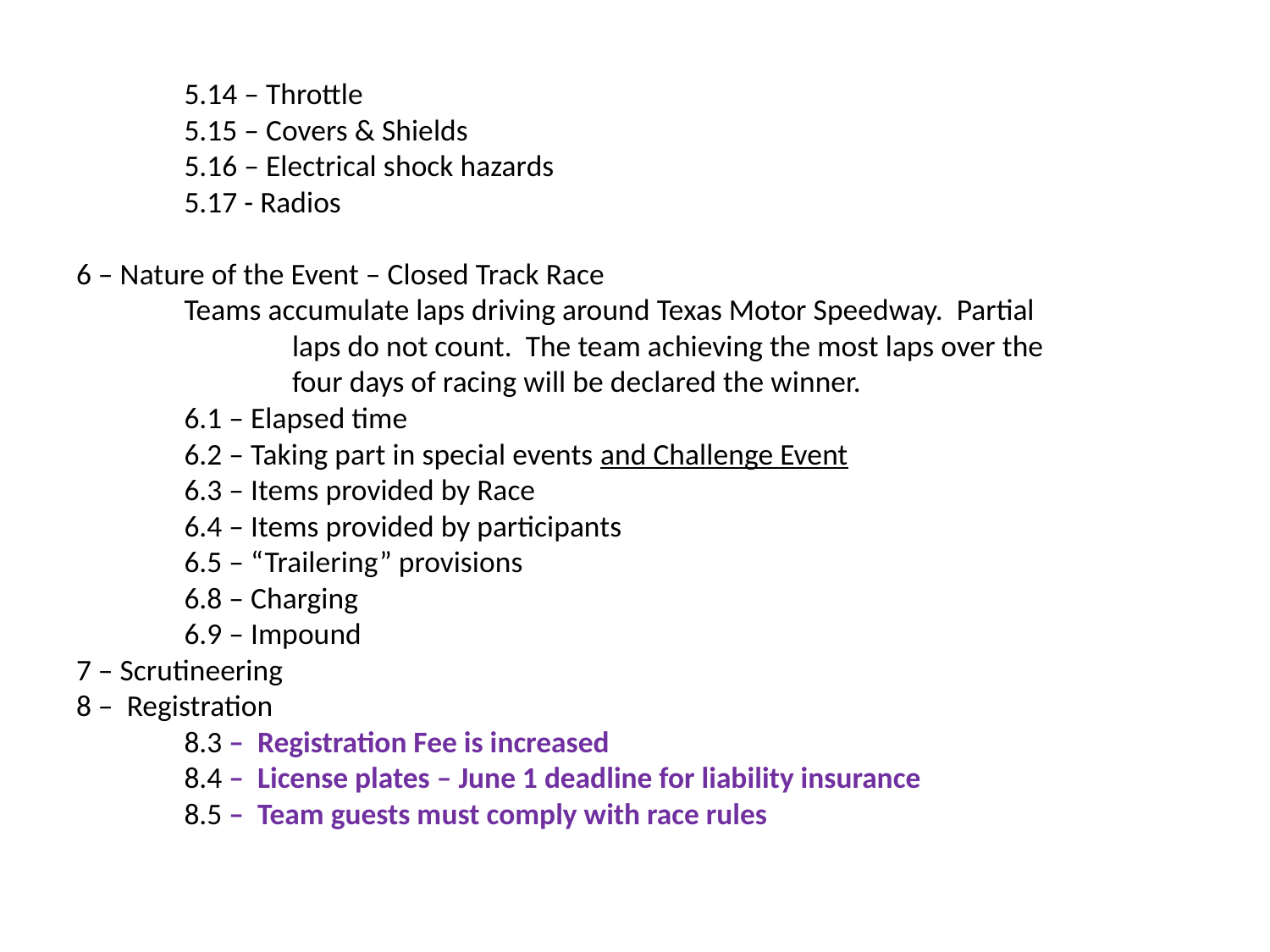

# 5.14 – Throttle 5.15 – Covers & Shields 5.16 – Electrical shock hazards 5.17 - Radios 6 – Nature of the Event – Closed Track Race Teams accumulate laps driving around Texas Motor Speedway.  Partial laps do not count.  The team achieving the most laps over the four days of racing will be declared the winner. 6.1 – Elapsed time 6.2 – Taking part in special events and Challenge Event 6.3 – Items provided by Race 6.4 – Items provided by participants 6.5 – “Trailering” provisions 6.8 – Charging 6.9 – Impound 7 – Scrutineering 8 –  Registration 8.3 –  Registration Fee is increased 8.4 –  License plates – June 1 deadline for liability insurance 8.5 –  Team guests must comply with race rules